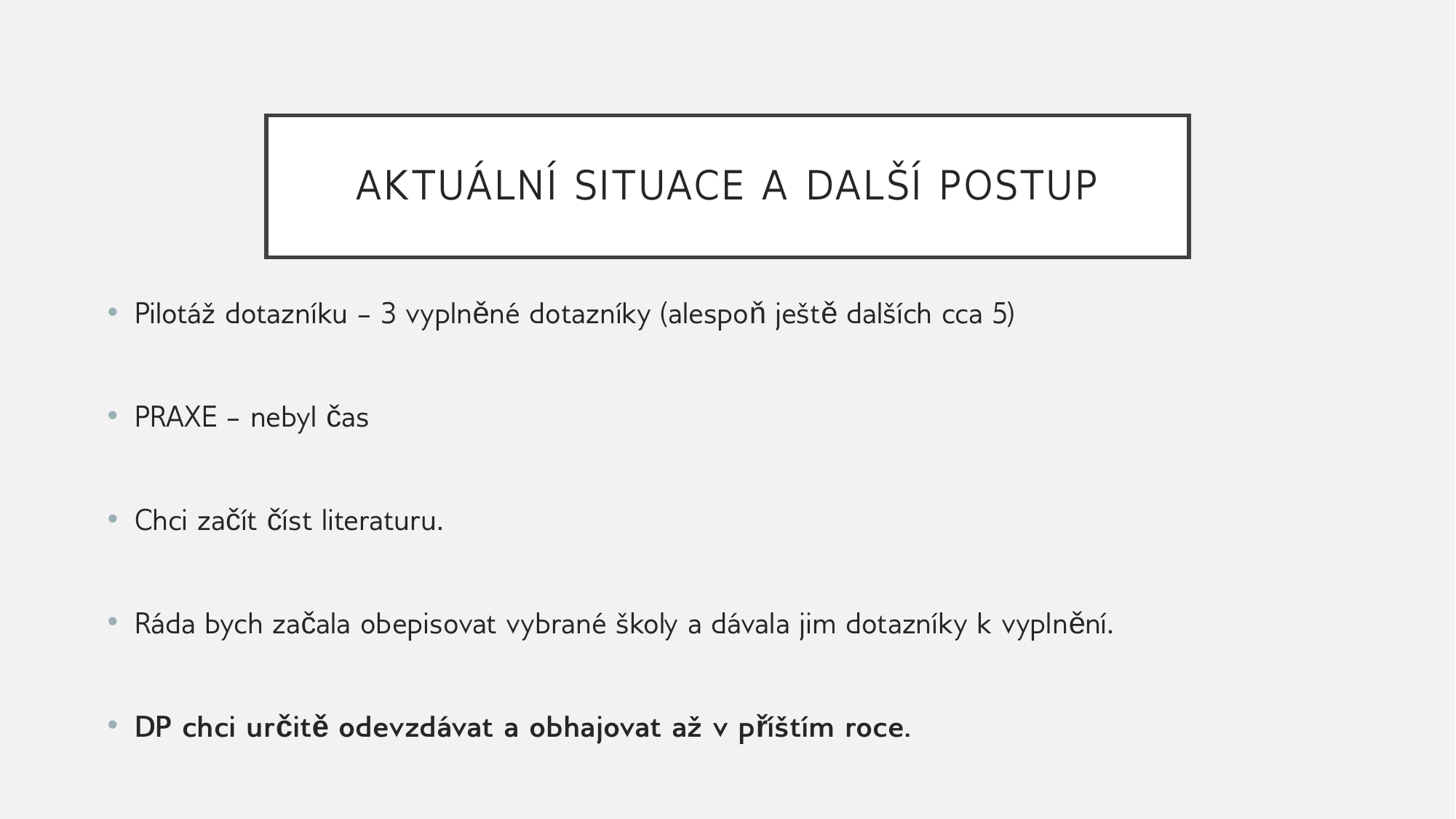

# Aktuální situace a další postup
Pilotáž dotazníku – 3 vyplněné dotazníky (alespoň ještě dalších cca 5)

PRAXE – nebyl čas

Chci začít číst literaturu.

Ráda bych začala obepisovat vybrané školy a dávala jim dotazníky k vyplnění.

DP chci určitě odevzdávat a obhajovat až v příštím roce.